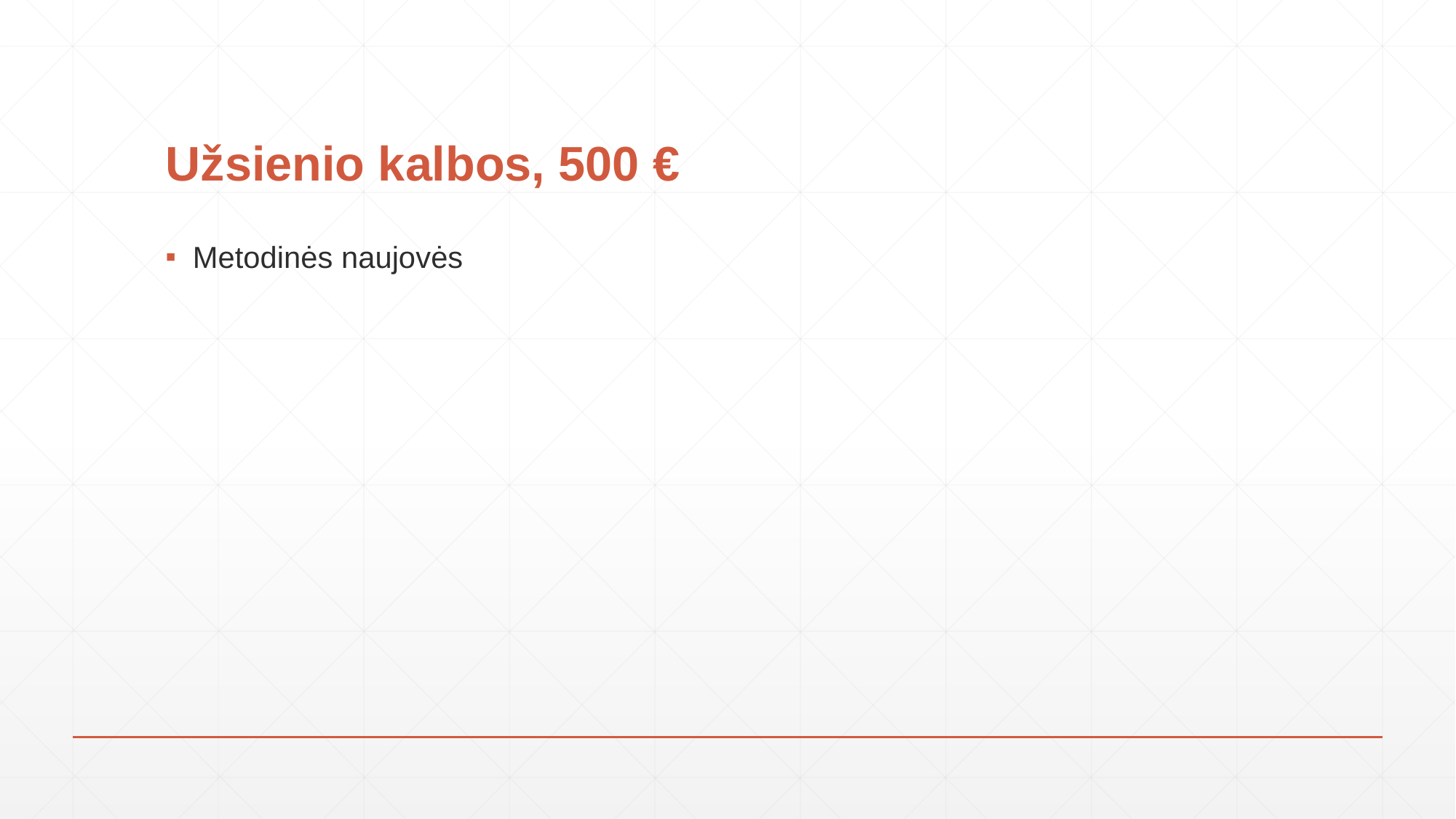

# Užsienio kalbos, 500 €
Metodinės naujovės